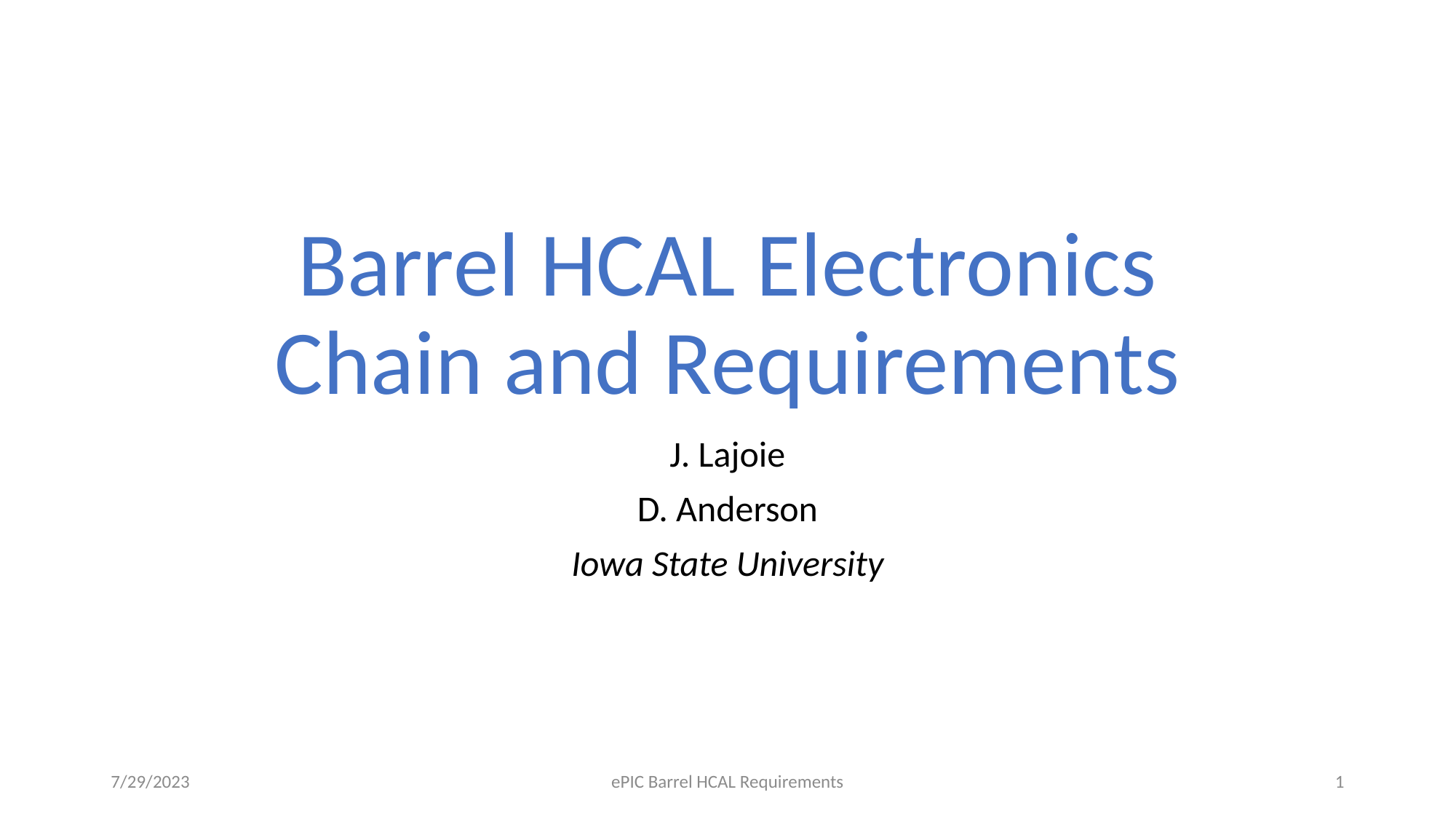

# Barrel HCAL Electronics Chain and Requirements
J. Lajoie
D. Anderson
Iowa State University
7/29/2023
ePIC Barrel HCAL Requirements
1